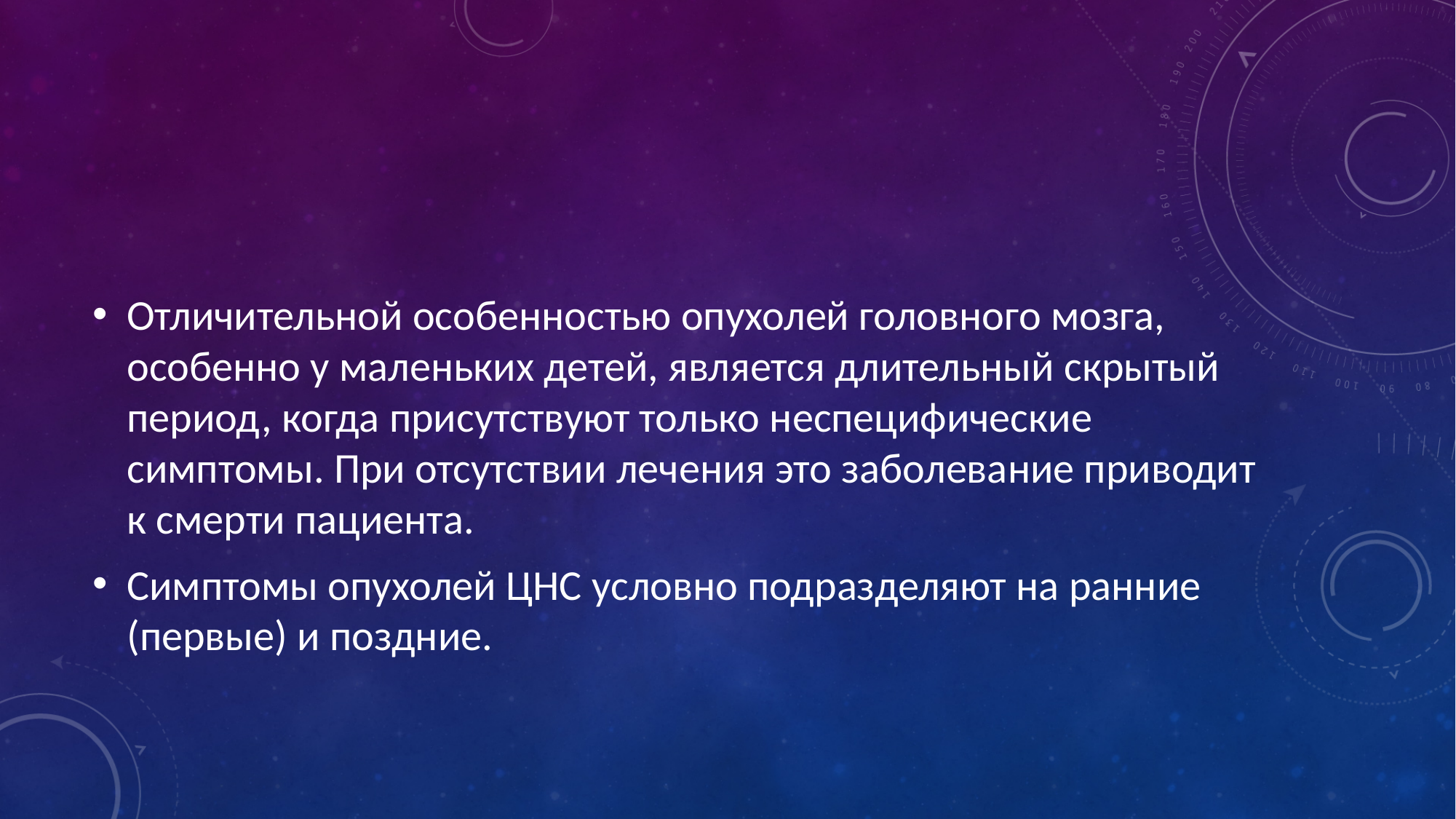

#
Отличительной особенностью опухолей головного мозга, особенно у маленьких детей, является длительный скрытый период, когда присутствуют только неспецифические симптомы. При отсутствии лечения это заболевание приводит к смерти пациента.
Симптомы опухолей ЦНС условно подразделяют на ранние (первые) и поздние.